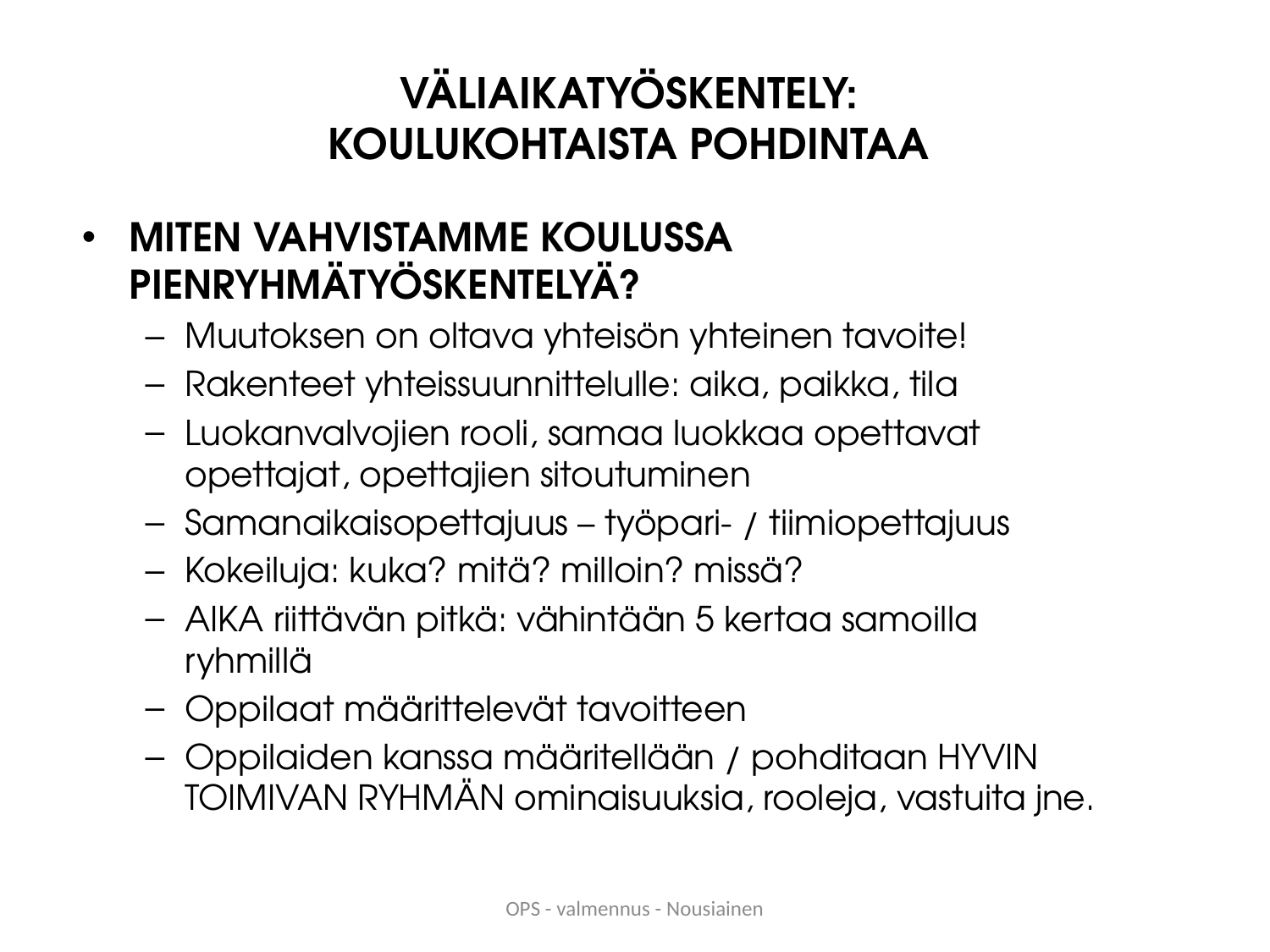

# VÄLIAIKATYÖSKENTELY: KOULUKOHTAISTA POHDINTAA
MITEN VAHVISTAMME KOULUSSA PIENRYHMÄTYÖSKENTELYÄ?
Muutoksen on oltava yhteisön yhteinen tavoite!
Rakenteet yhteissuunnittelulle: aika, paikka, tila
Luokanvalvojien rooli, samaa luokkaa opettavat opettajat, opettajien sitoutuminen
Samanaikaisopettajuus – työpari- / tiimiopettajuus
Kokeiluja: kuka? mitä? milloin? missä?
AIKA riittävän pitkä: vähintään 5 kertaa samoilla ryhmillä
Oppilaat määrittelevät tavoitteen
Oppilaiden kanssa määritellään / pohditaan HYVIN TOIMIVAN RYHMÄN ominaisuuksia, rooleja, vastuita jne.

OPS - valmennus - Nousiainen